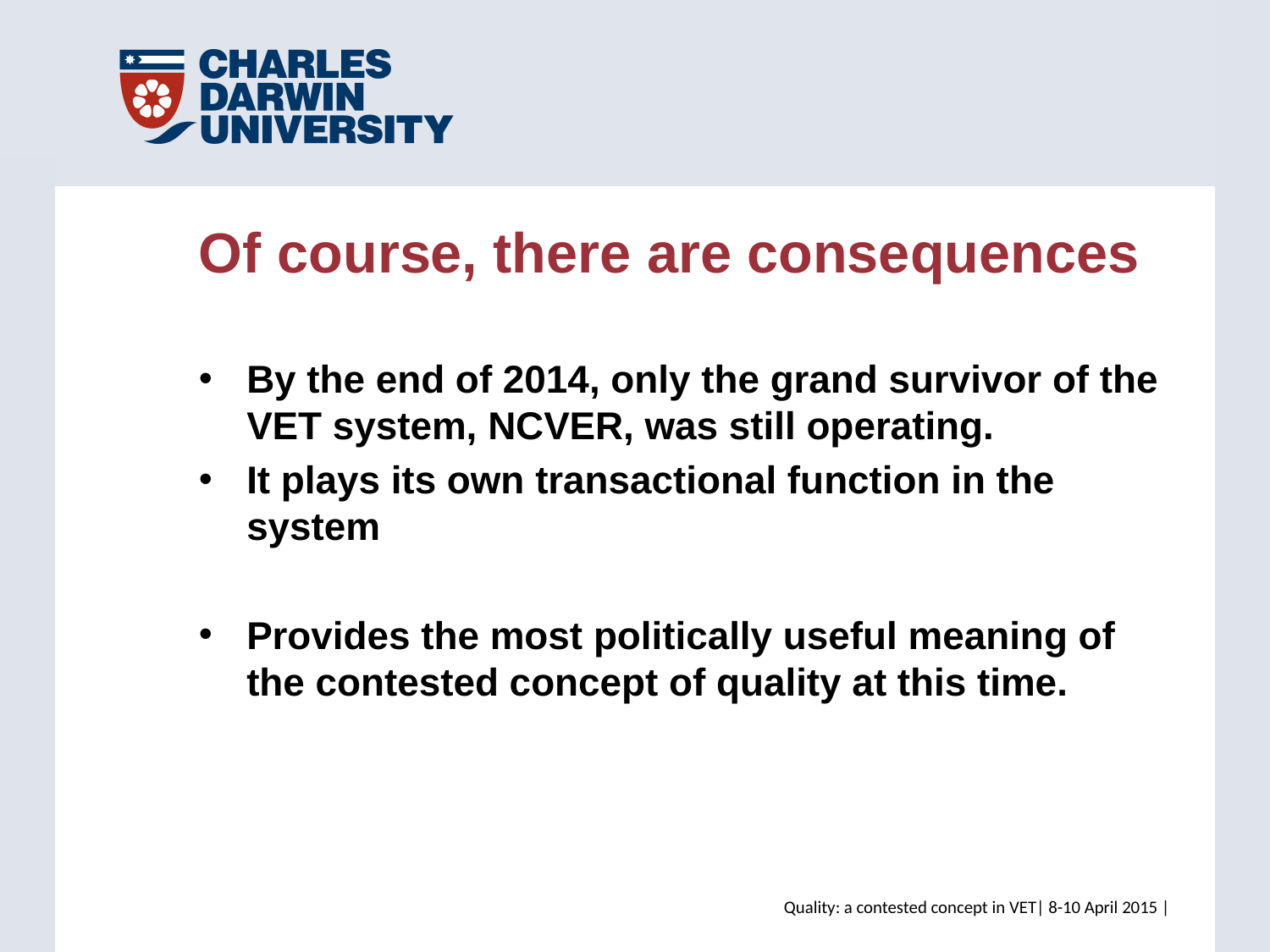

Of course, there are consequences
By the end of 2014, only the grand survivor of the VET system, NCVER, was still operating.
It plays its own transactional function in the system

Provides the most politically useful meaning of the contested concept of quality at this time.